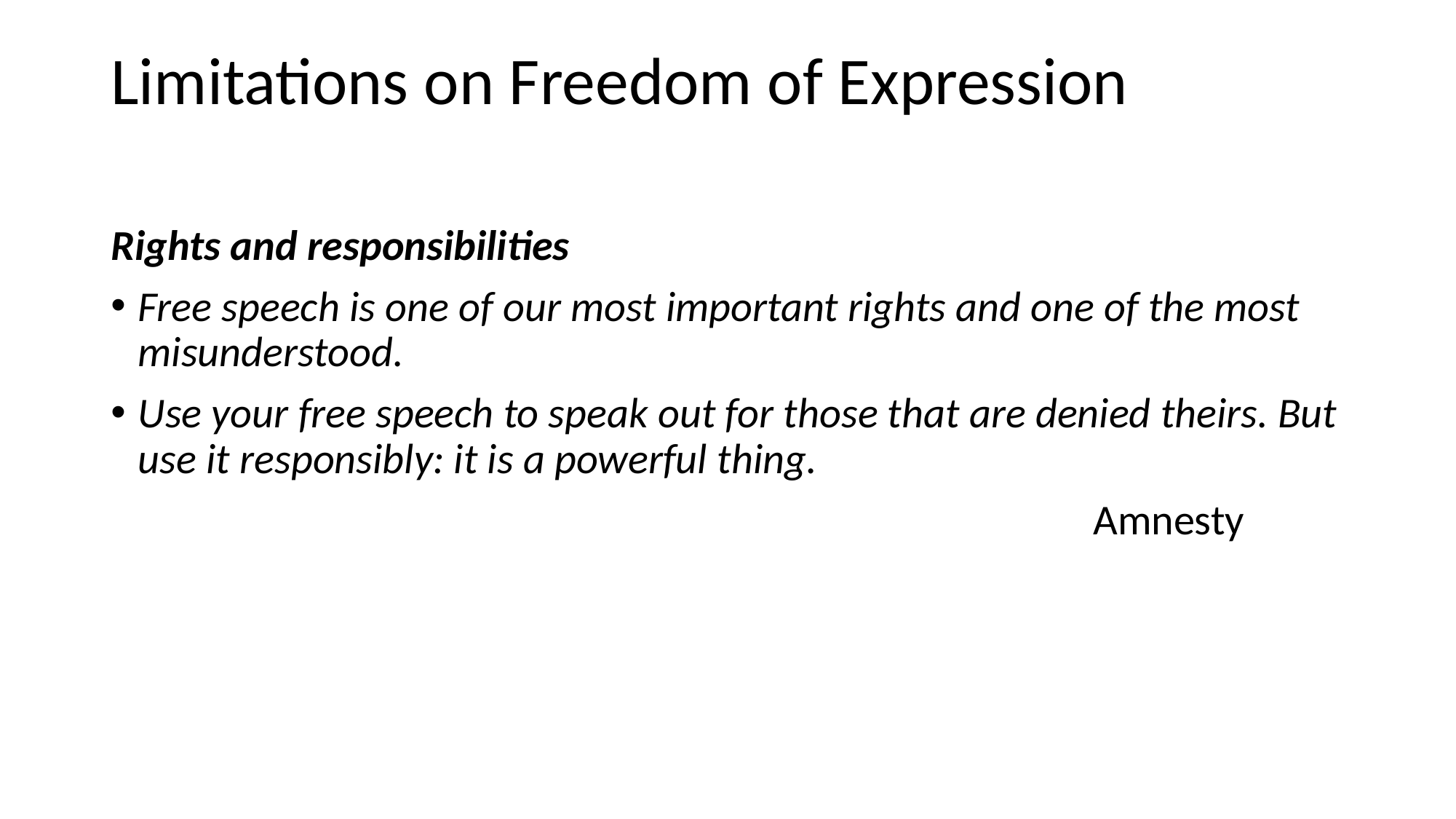

# Limitations on Freedom of Expression
Rights and responsibilities
Free speech is one of our most important rights and one of the most misunderstood.
Use your free speech to speak out for those that are denied theirs. But use it responsibly: it is a powerful thing.
									Amnesty